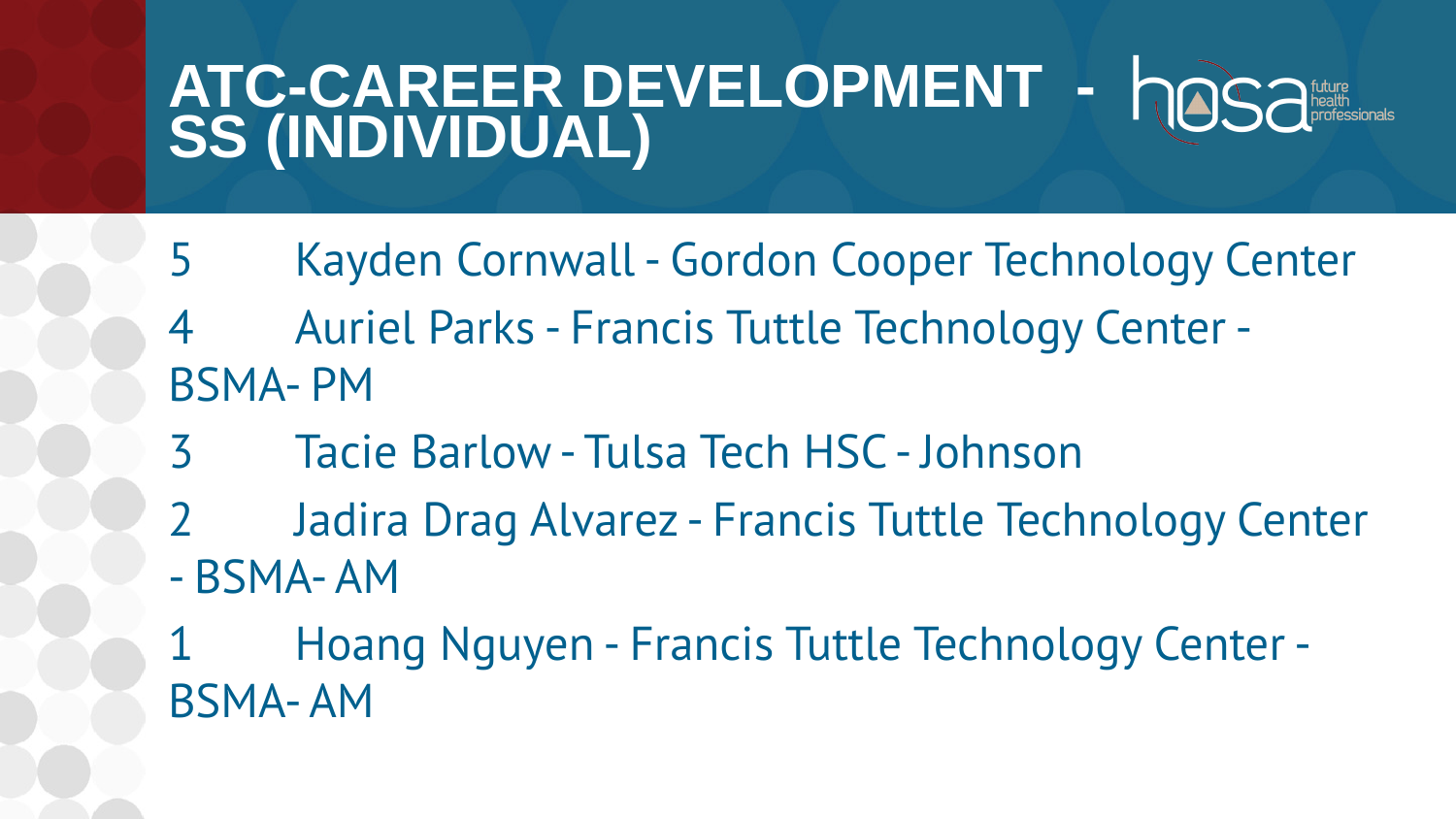

# ATC-Career Development  - SS (INDIVIDUAL)
5	Kayden Cornwall - Gordon Cooper Technology Center
4	Auriel Parks - Francis Tuttle Technology Center - BSMA- PM
3	Tacie Barlow - Tulsa Tech HSC - Johnson
2	Jadira Drag Alvarez - Francis Tuttle Technology Center - BSMA- AM
1	Hoang Nguyen - Francis Tuttle Technology Center - BSMA- AM